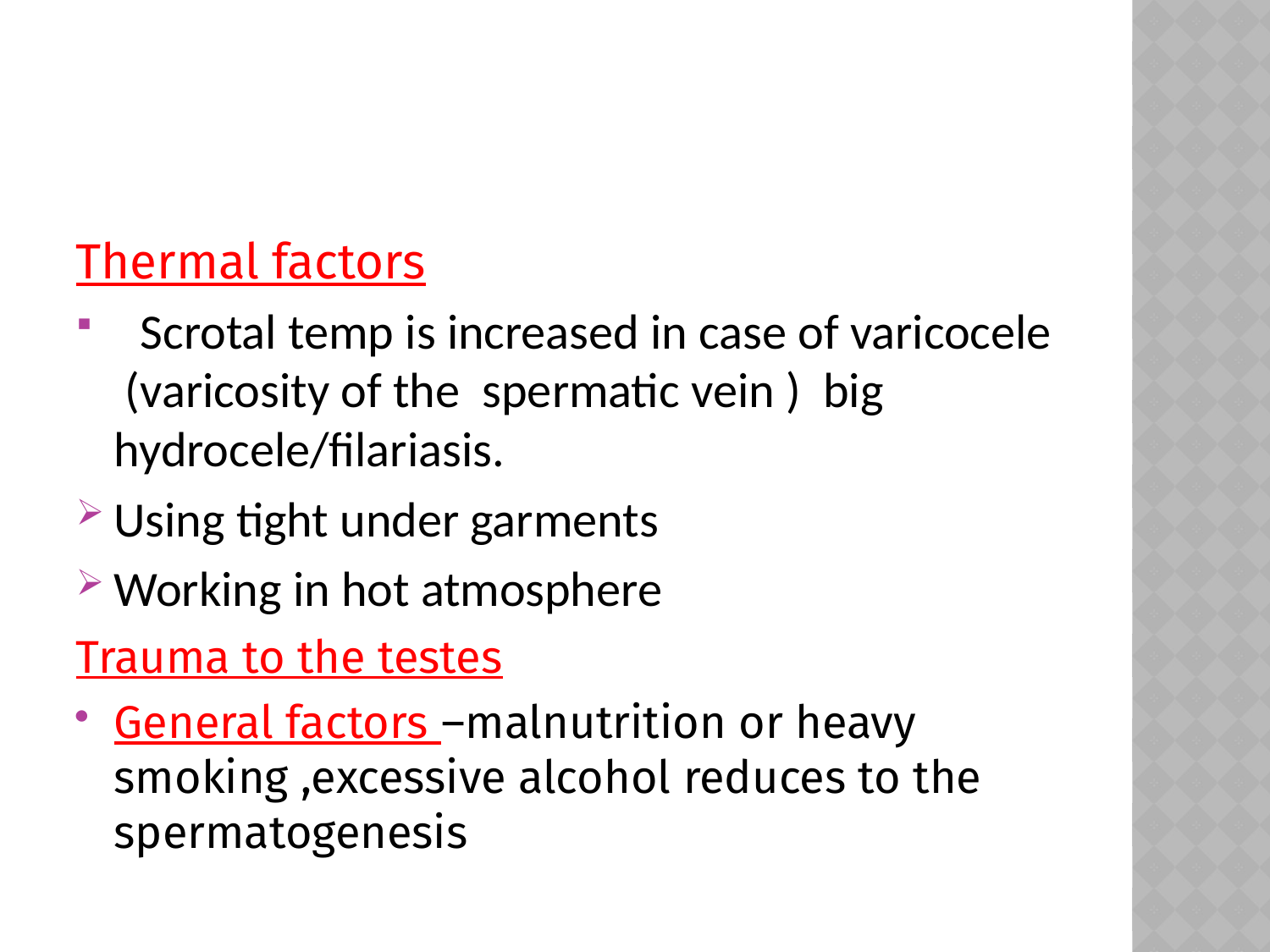

#
Thermal factors
  Scrotal temp is increased in case of varicocele  (varicosity of the  spermatic vein )  big hydrocele/filariasis.
Using tight under garments
Working in hot atmosphere
Trauma to the testes
General factors –malnutrition or heavy smoking ,excessive alcohol reduces to the spermatogenesis